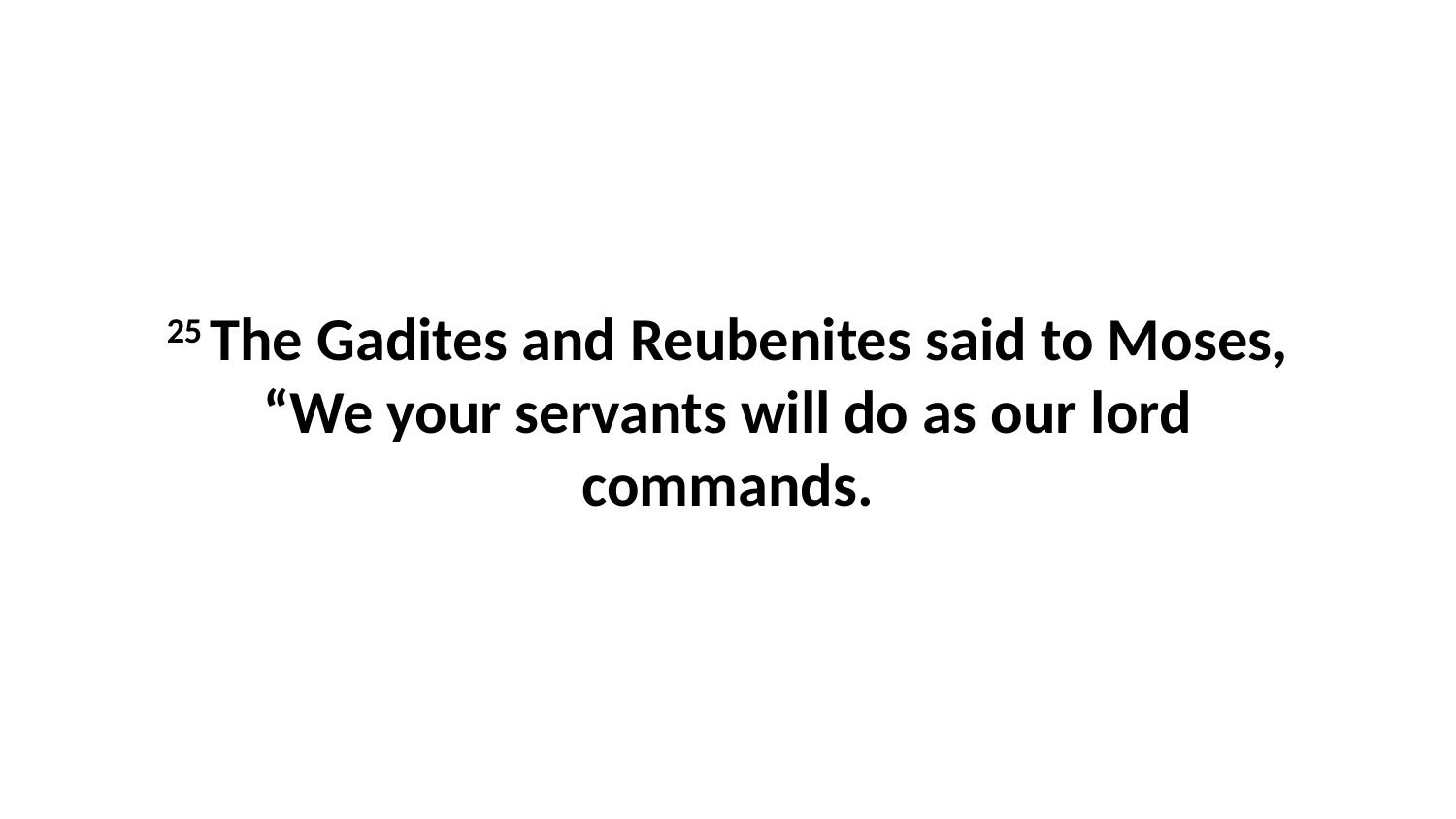

25 The Gadites and Reubenites said to Moses, “We your servants will do as our lord commands.